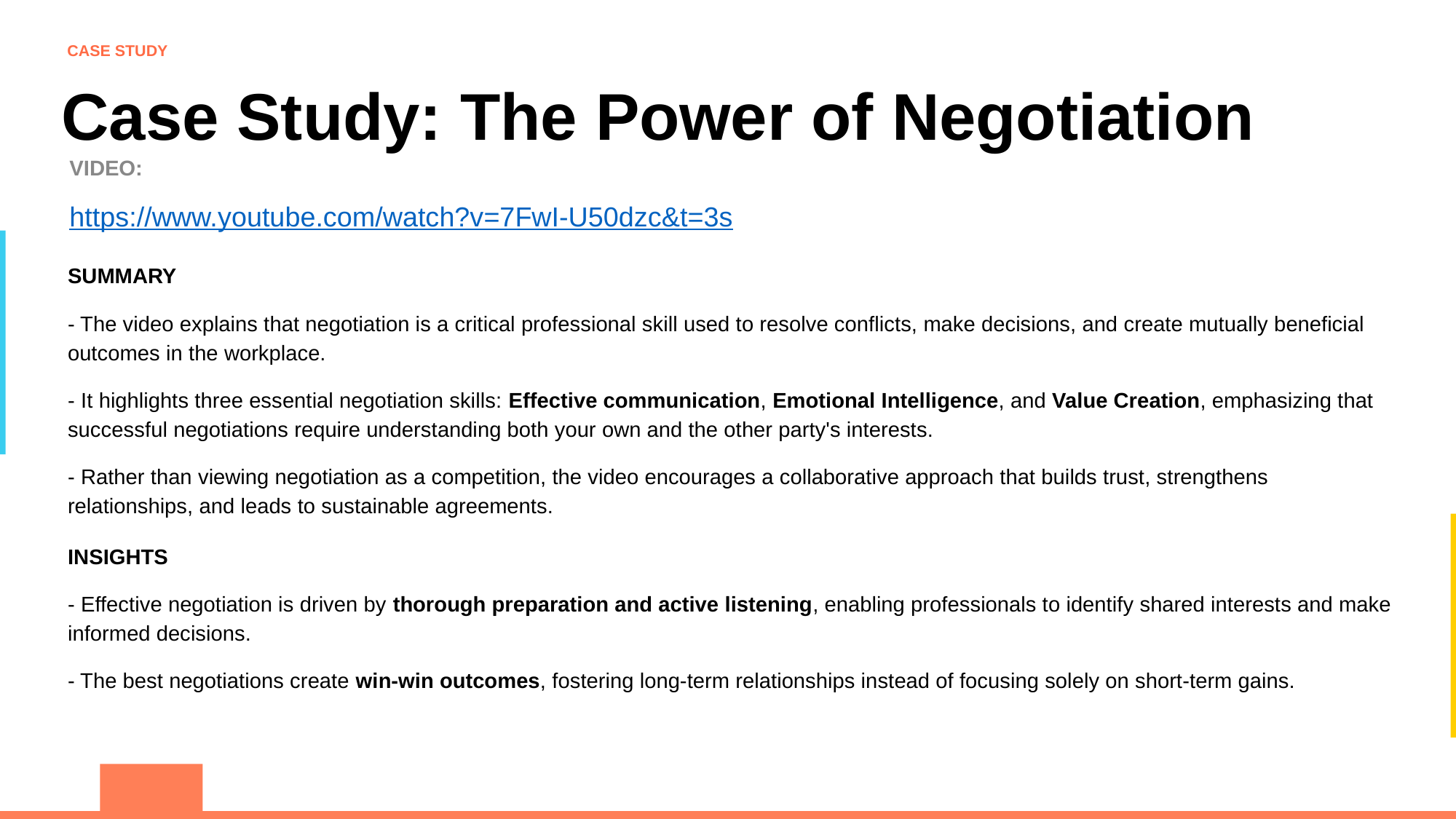

CASE STUDY
Case Study: The Power of Negotiation
VIDEO:
https://www.youtube.com/watch?v=7FwI-U50dzc&t=3s
SUMMARY
- The video explains that negotiation is a critical professional skill used to resolve conflicts, make decisions, and create mutually beneficial outcomes in the workplace.
- It highlights three essential negotiation skills: Effective communication, Emotional Intelligence, and Value Creation, emphasizing that successful negotiations require understanding both your own and the other party's interests.
- Rather than viewing negotiation as a competition, the video encourages a collaborative approach that builds trust, strengthens relationships, and leads to sustainable agreements.
INSIGHTS
- Effective negotiation is driven by thorough preparation and active listening, enabling professionals to identify shared interests and make informed decisions.
- The best negotiations create win-win outcomes, fostering long-term relationships instead of focusing solely on short-term gains.